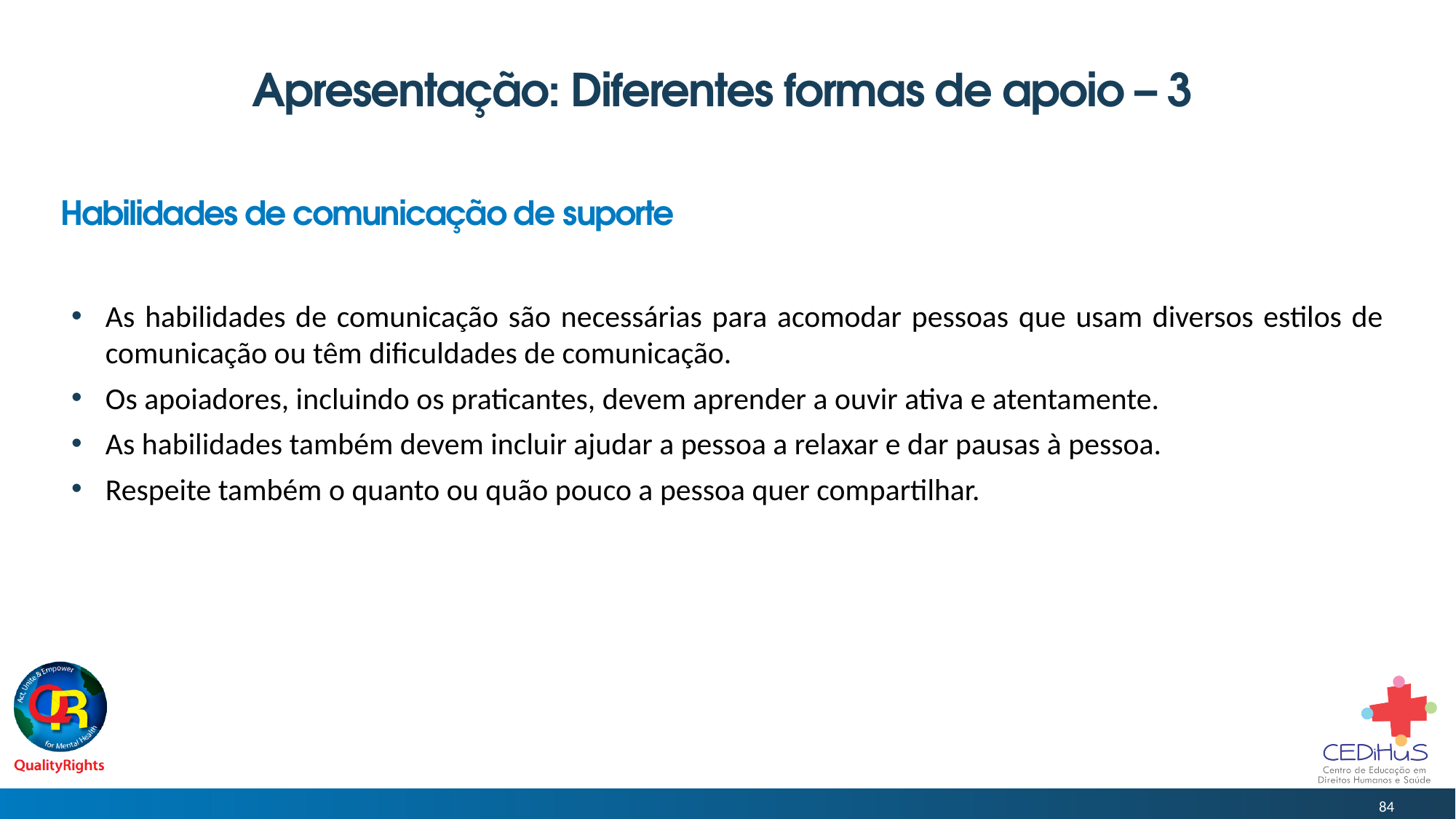

# Apresentação: Diferentes formas de apoio – 3
Habilidades de comunicação de suporte
As habilidades de comunicação são necessárias para acomodar pessoas que usam diversos estilos de comunicação ou têm dificuldades de comunicação.
Os apoiadores, incluindo os praticantes, devem aprender a ouvir ativa e atentamente.
As habilidades também devem incluir ajudar a pessoa a relaxar e dar pausas à pessoa.
Respeite também o quanto ou quão pouco a pessoa quer compartilhar.